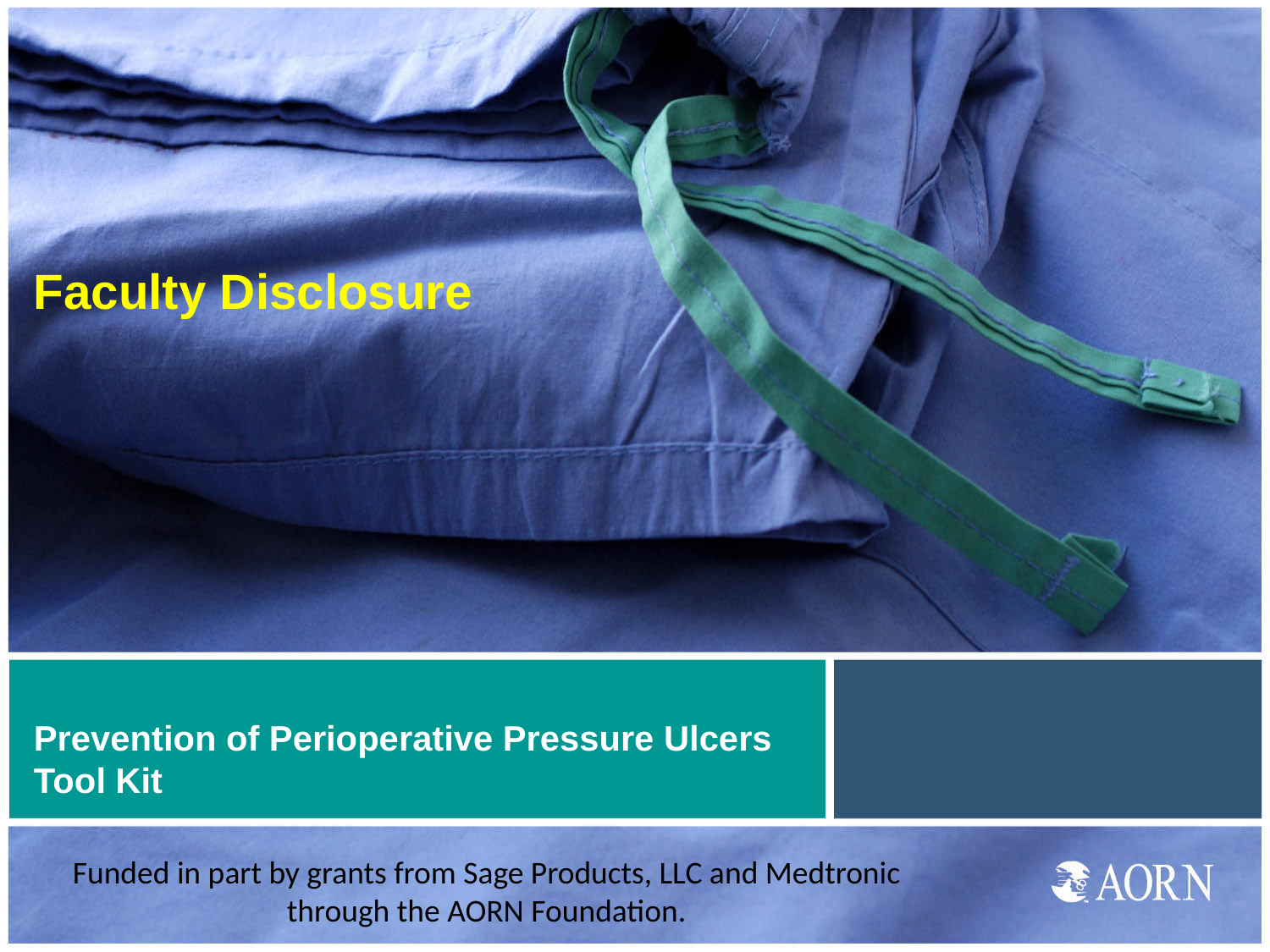

Faculty Disclosure
# Prevention of Perioperative Pressure Ulcers Tool Kit
Funded in part by grants from Sage Products, LLC and Medtronic through the AORN Foundation.